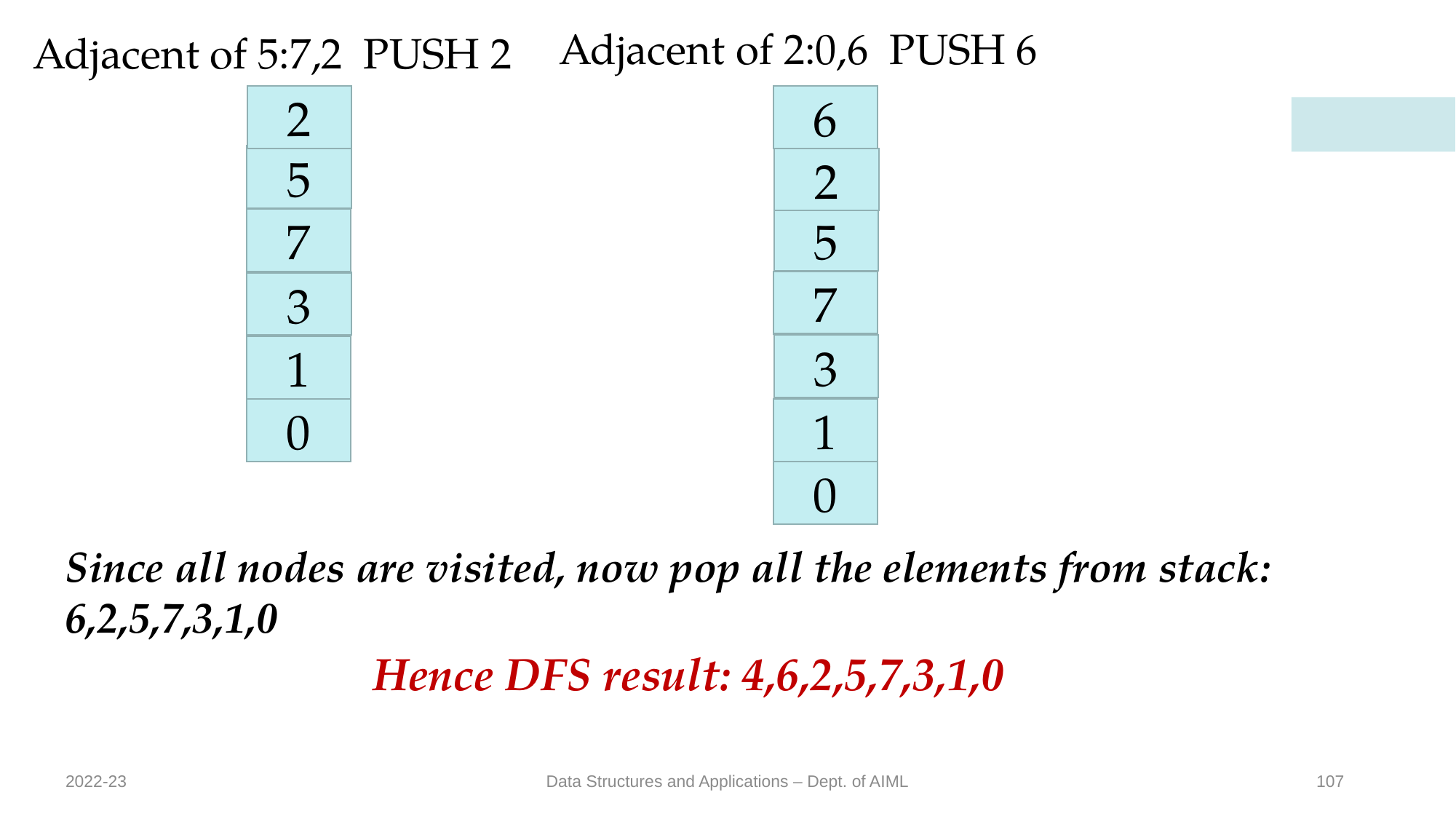

Adjacent of 2:0,6  PUSH 6
Adjacent of 5:7,2  PUSH 2
2
6
5
2
5
7
7
3
3
1
0
1
0
Since all nodes are visited, now pop all the elements from stack: 6,2,5,7,3,1,0
Hence DFS result: 4,6,2,5,7,3,1,0
2022-23
Data Structures and Applications – Dept. of AIML
107